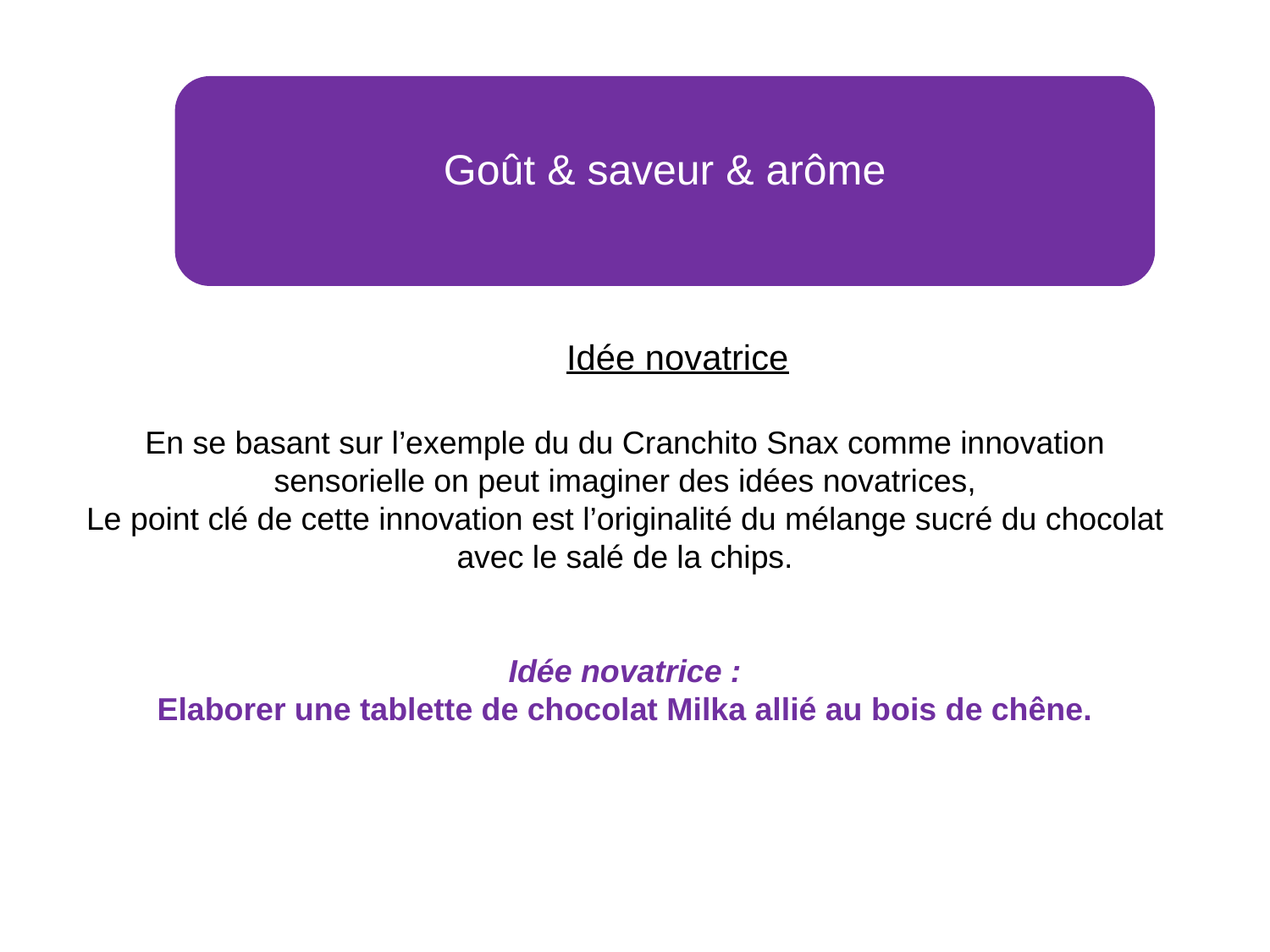

Goût & saveur & arôme
Idée novatrice
En se basant sur l’exemple du du Cranchito Snax comme innovation sensorielle on peut imaginer des idées novatrices,
Le point clé de cette innovation est l’originalité du mélange sucré du chocolat avec le salé de la chips.

Idée novatrice :
Elaborer une tablette de chocolat Milka allié au bois de chêne.